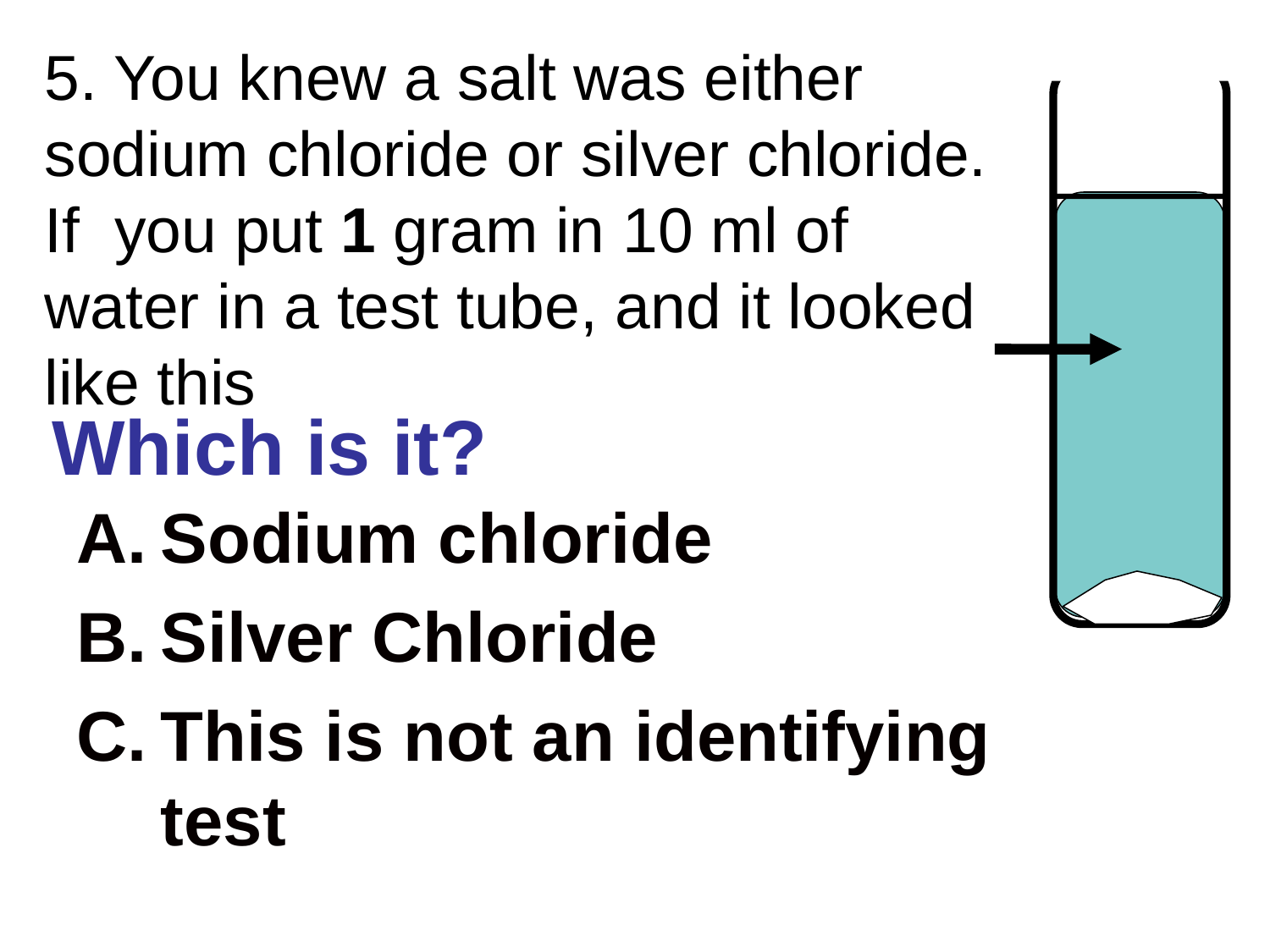

# 5. You knew a salt was either sodium chloride or silver chloride. If  you put 1 gram in 10 ml of water in a test tube, and it looked like this

Which is it?
Sodium chloride
Silver Chloride
This is not an identifying test